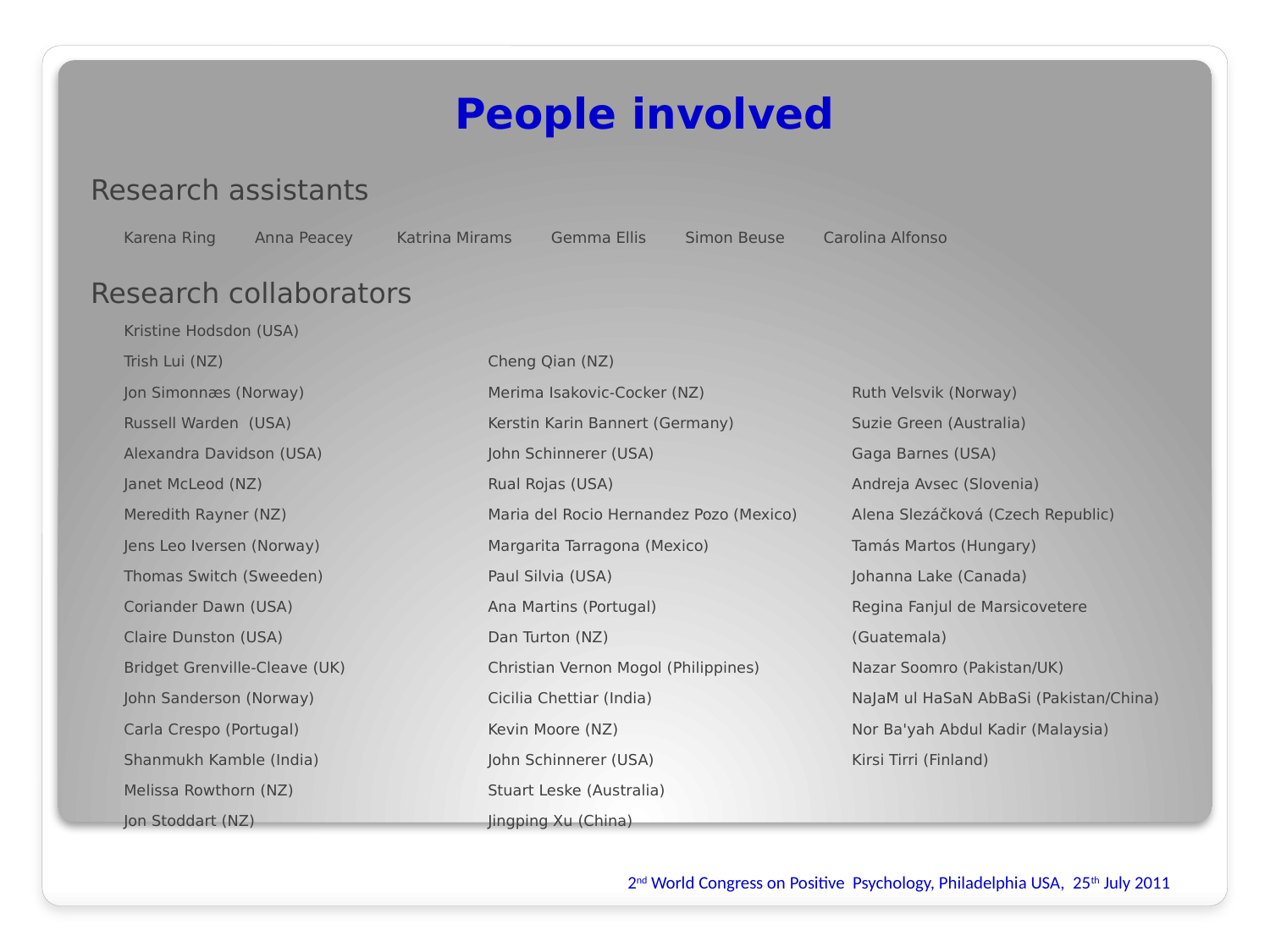

People involved
Research assistants

Karena Ring        Anna Peacey         Katrina Mirams        Gemma Ellis        Simon Beuse        Carolina Alfonso

Research collaborators

	Kristine Hodsdon (USA) 
Trish Lui (NZ) 
Jon Simonnæs (Norway) 
Russell Warden  (USA) 
Alexandra Davidson (USA) 
Janet McLeod (NZ) 
Meredith Rayner (NZ)  
Jens Leo Iversen (Norway) 
Thomas Switch (Sweeden) 
Coriander Dawn (USA) 
Claire Dunston (USA) 
Bridget Grenville-Cleave (UK) 
John Sanderson (Norway) 
Carla Crespo (Portugal)
Shanmukh Kamble (India)
Melissa Rowthorn (NZ) 
Jon Stoddart (NZ)

	Cheng Qian (NZ)
Merima Isakovic-Cocker (NZ)
Kerstin Karin Bannert (Germany)
John Schinnerer (USA)  
Rual Rojas (USA)
Maria del Rocio Hernandez Pozo (Mexico)
	Margarita Tarragona (Mexico)  
Paul Silvia (USA) 
Ana Martins (Portugal)  
Dan Turton (NZ)
Christian Vernon Mogol (Philippines) 
Cicilia Chettiar (India)
Kevin Moore (NZ)  
John Schinnerer (USA)
Stuart Leske (Australia) 
Jingping Xu (China)

	Ruth Velsvik (Norway)  
Suzie Green (Australia)
Gaga Barnes (USA) 
Andreja Avsec (Slovenia)
Alena Slezáčková (Czech Republic) 
Tamás Martos (Hungary)
Johanna Lake (Canada)  
Regina Fanjul de Marsicovetere (Guatemala)
Nazar Soomro (Pakistan/UK) 
NaJaM ul HaSaN AbBaSi (Pakistan/China)
Nor Ba'yah Abdul Kadir (Malaysia)
Kirsi Tirri (Finland)

2nd World Congress on Positive  Psychology, Philadelphia USA,  25th July 2011